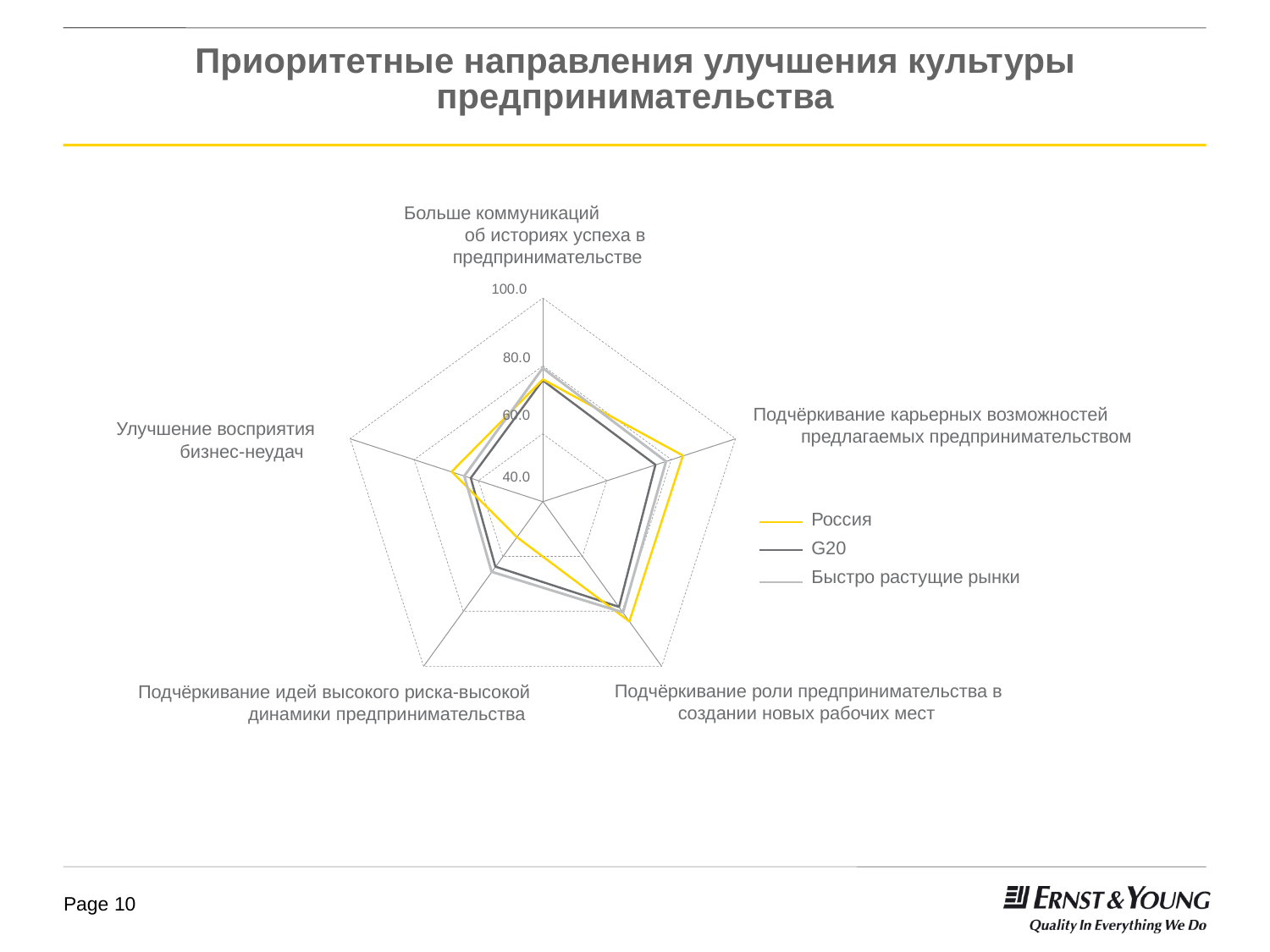

# Приоритетные направления улучшения культуры предпринимательства
Больше коммуникаций                      об историях успеха в предпринимательстве
100.0

80.0
Подчёркивание карьерных возможностей предлагаемых предпринимательством
60.0
Улучшение восприятия бизнес-неудач
40.0

Россия
G20
Быстро растущие рынки
Подчёркивание роли предпринимательства в создании новых рабочих мест
Подчёркивание идей высокого риска-высокой динамики предпринимательства